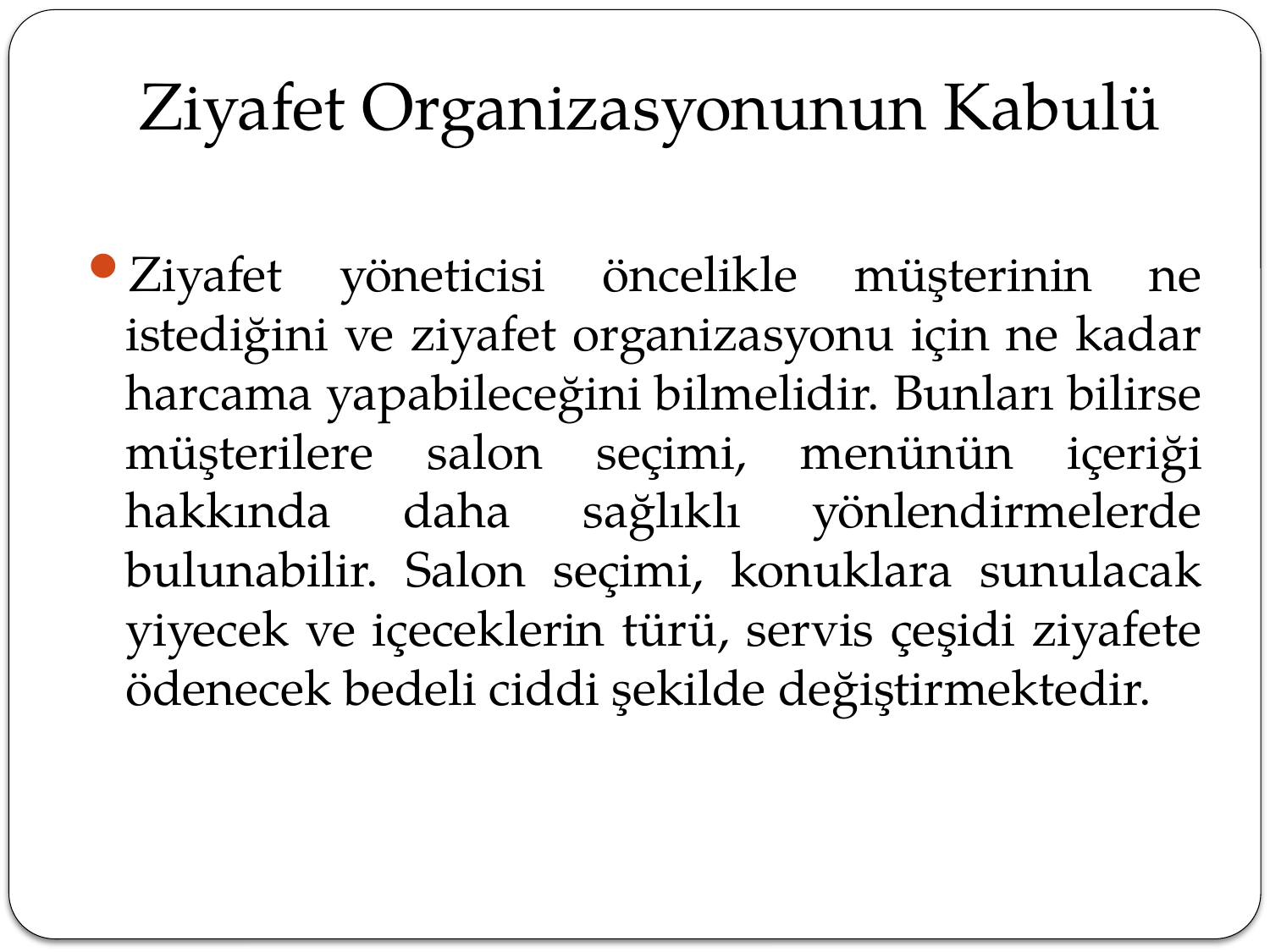

# Ziyafet Organizasyonunun Kabulü
Ziyafet yöneticisi öncelikle müşterinin ne istediğini ve ziyafet organizasyonu için ne kadar harcama yapabileceğini bilmelidir. Bunları bilirse müşterilere salon seçimi, menünün içeriği hakkında daha sağlıklı yönlendirmelerde bulunabilir. Salon seçimi, konuklara sunulacak yiyecek ve içeceklerin türü, servis çeşidi ziyafete ödenecek bedeli ciddi şekilde değiştirmektedir.